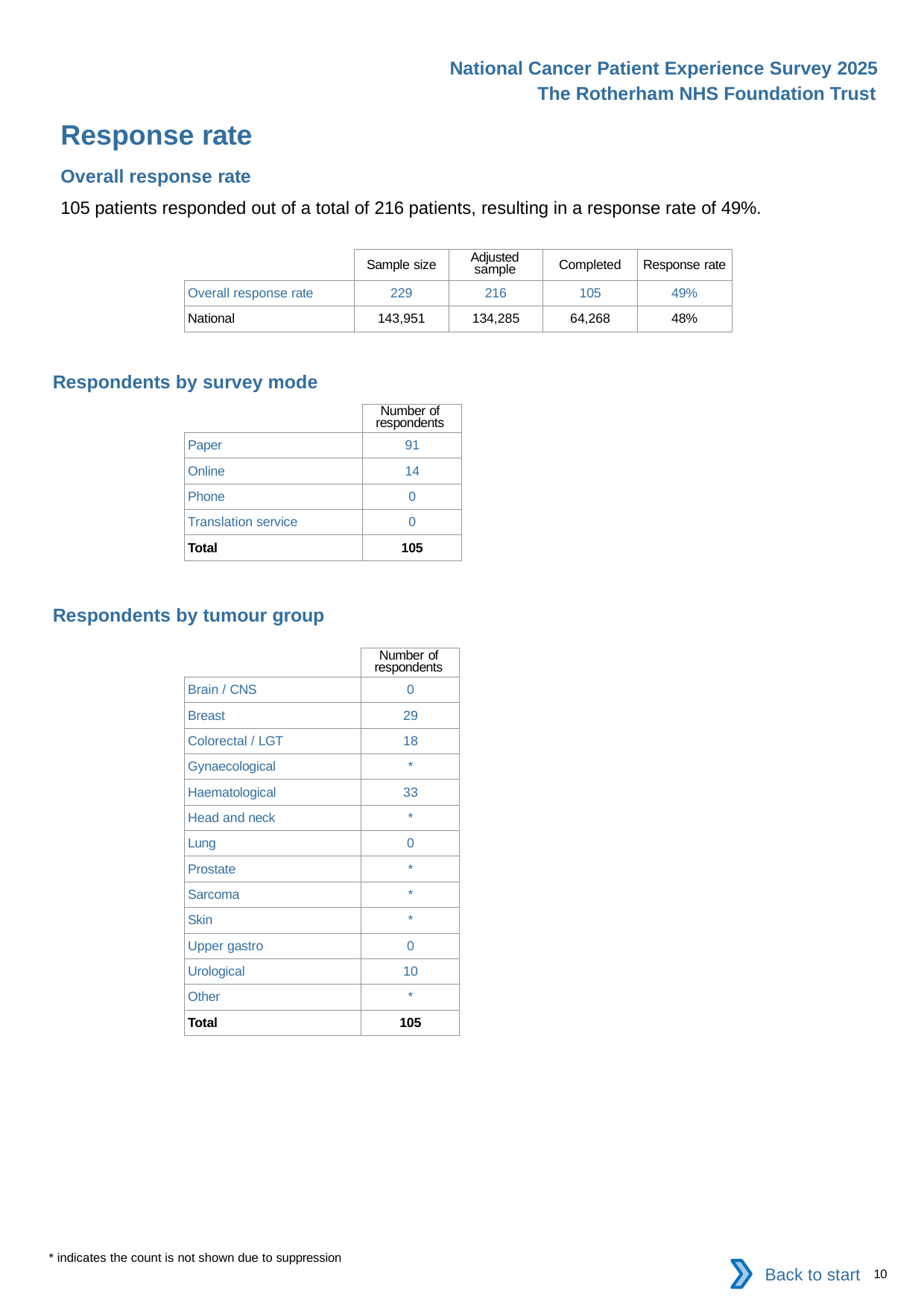

National Cancer Patient Experience Survey 2025
The Rotherham NHS Foundation Trust
Response rate
Overall response rate
105 patients responded out of a total of 216 patients, resulting in a response rate of 49%.
|  | Sample size | Adjusted sample | Completed | Response rate |
| --- | --- | --- | --- | --- |
| Overall response rate | 229 | 216 | 105 | 49% |
| National | 143,951 | 134,285 | 64,268 | 48% |
Respondents by survey mode
|  | Number of respondents |
| --- | --- |
| Paper | 91 |
| Online | 14 |
| Phone | 0 |
| Translation service | 0 |
| Total | 105 |
Respondents by tumour group
|  | Number of respondents |
| --- | --- |
| Brain / CNS | 0 |
| Breast | 29 |
| Colorectal / LGT | 18 |
| Gynaecological | \* |
| Haematological | 33 |
| Head and neck | \* |
| Lung | 0 |
| Prostate | \* |
| Sarcoma | \* |
| Skin | \* |
| Upper gastro | 0 |
| Urological | 10 |
| Other | \* |
| Total | 105 |
* indicates the count is not shown due to suppression
Back to start

10